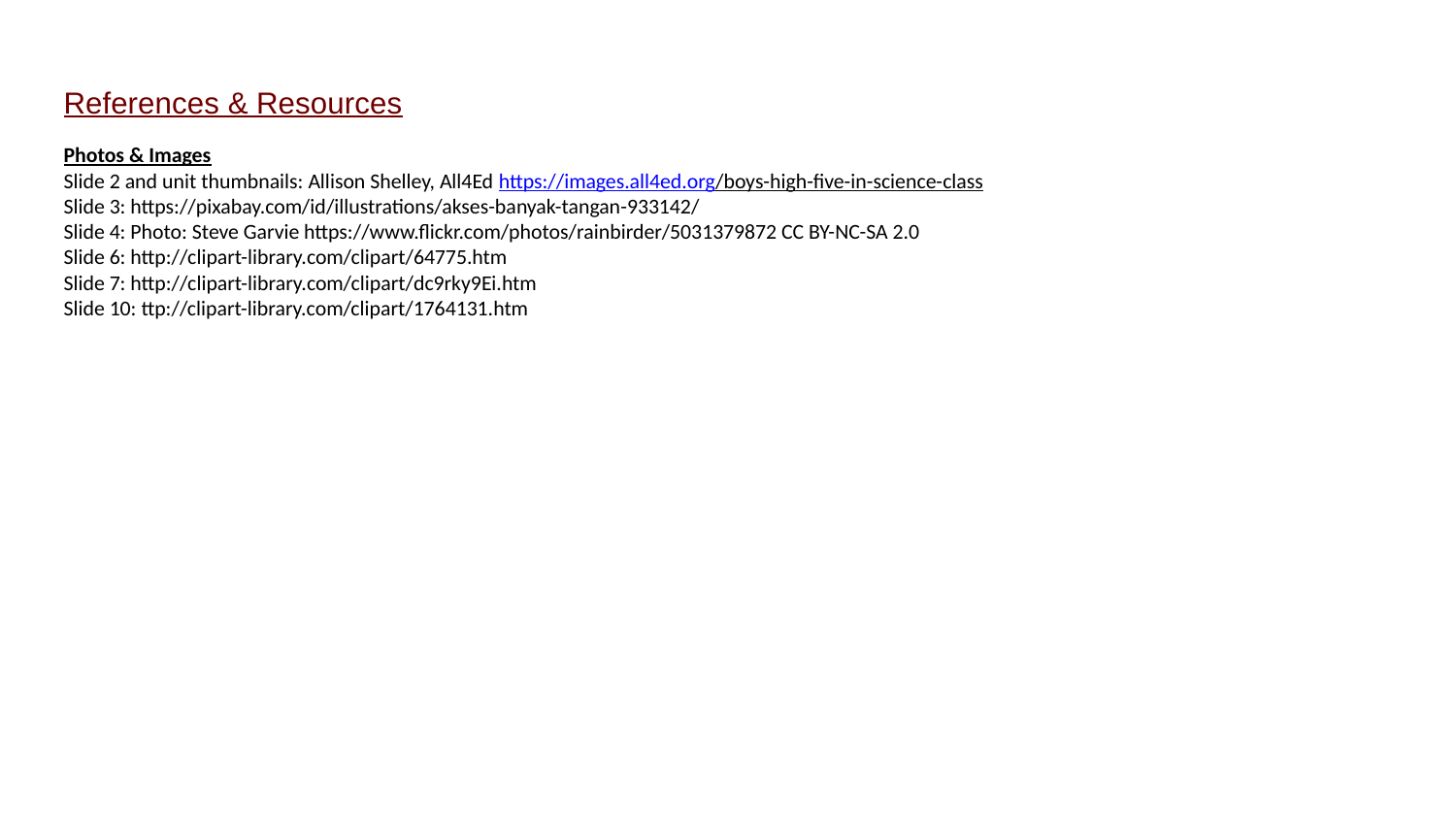

References & Resources

Photos & Images
Slide 2 and unit thumbnails: Allison Shelley, All4Ed https://images.all4ed.org/boys-high-five-in-science-class
Slide 3: https://pixabay.com/id/illustrations/akses-banyak-tangan-933142/
Slide 4: Photo: Steve Garvie https://www.flickr.com/photos/rainbirder/5031379872 CC BY-NC-SA 2.0
Slide 6: http://clipart-library.com/clipart/64775.htm
Slide 7: http://clipart-library.com/clipart/dc9rky9Ei.htm
Slide 10: ttp://clipart-library.com/clipart/1764131.htm